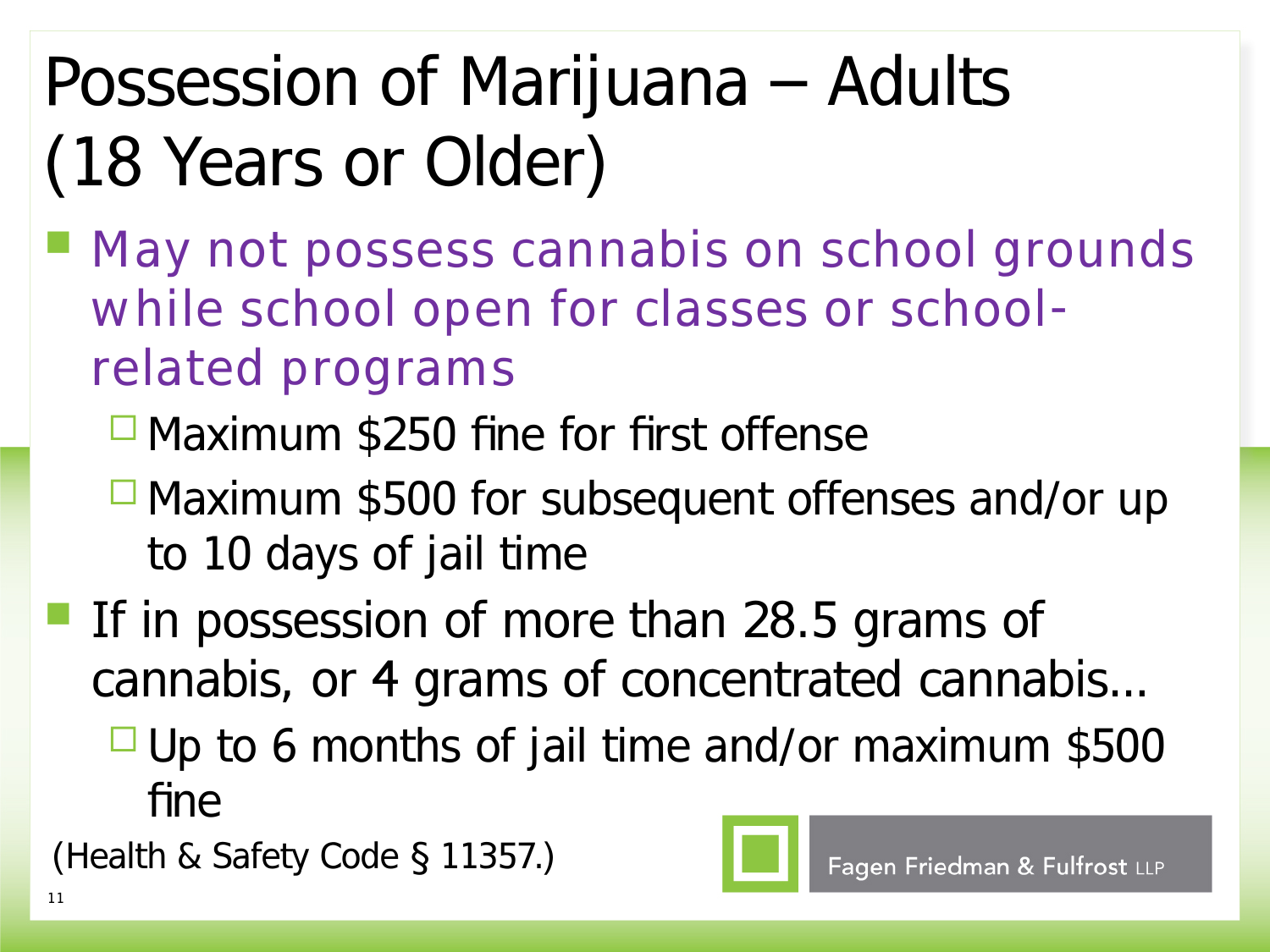

# Possession of Marijuana – Adults (18 Years or Older)
May not possess cannabis on school grounds while school open for classes or school-related programs
Maximum $250 fine for first offense
Maximum $500 for subsequent offenses and/or up to 10 days of jail time
If in possession of more than 28.5 grams of cannabis, or 4 grams of concentrated cannabis…
Up to 6 months of jail time and/or maximum $500 fine
(Health & Safety Code § 11357.)